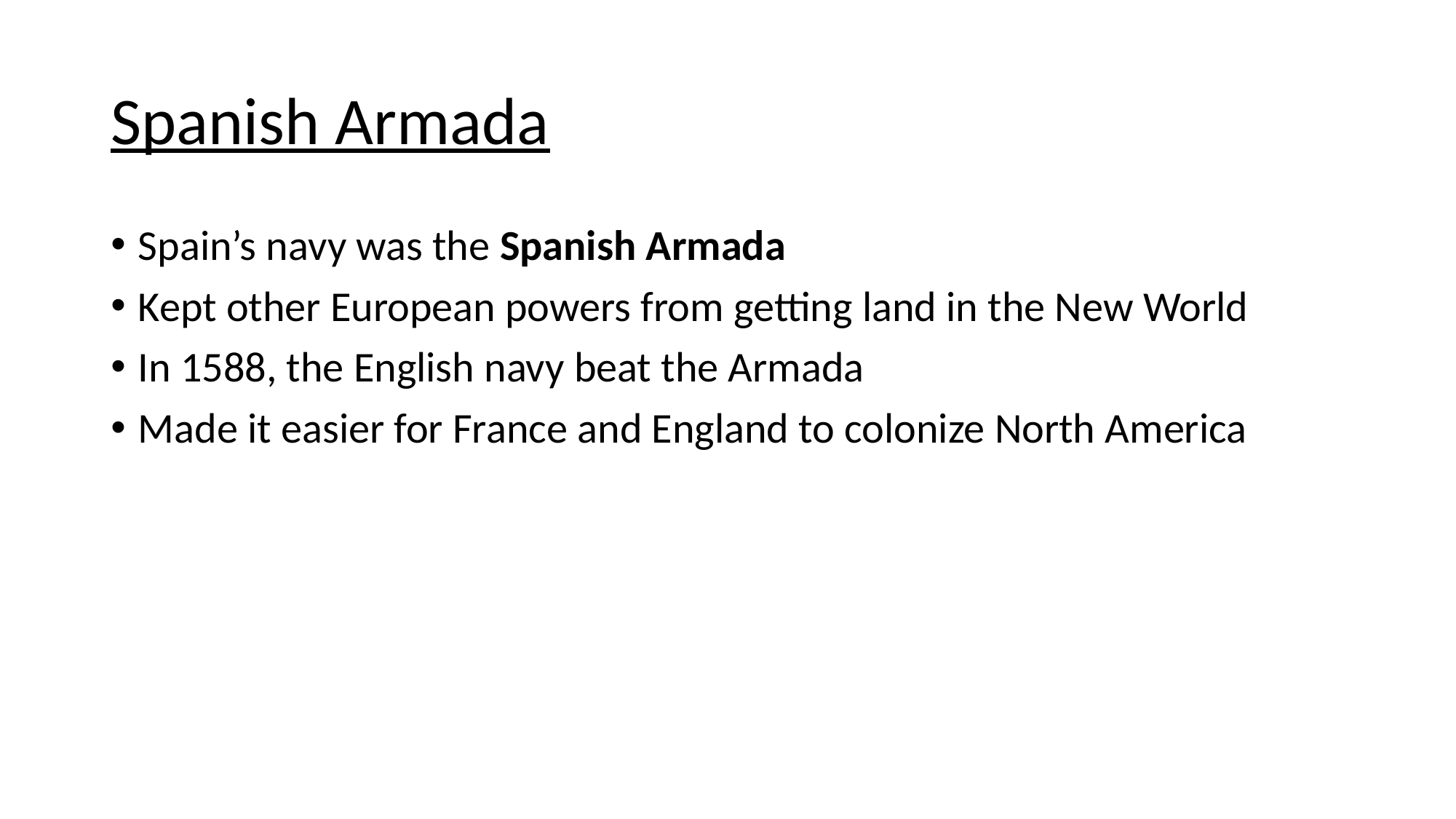

# Spanish Armada
Spain’s navy was the Spanish Armada
Kept other European powers from getting land in the New World
In 1588, the English navy beat the Armada
Made it easier for France and England to colonize North America